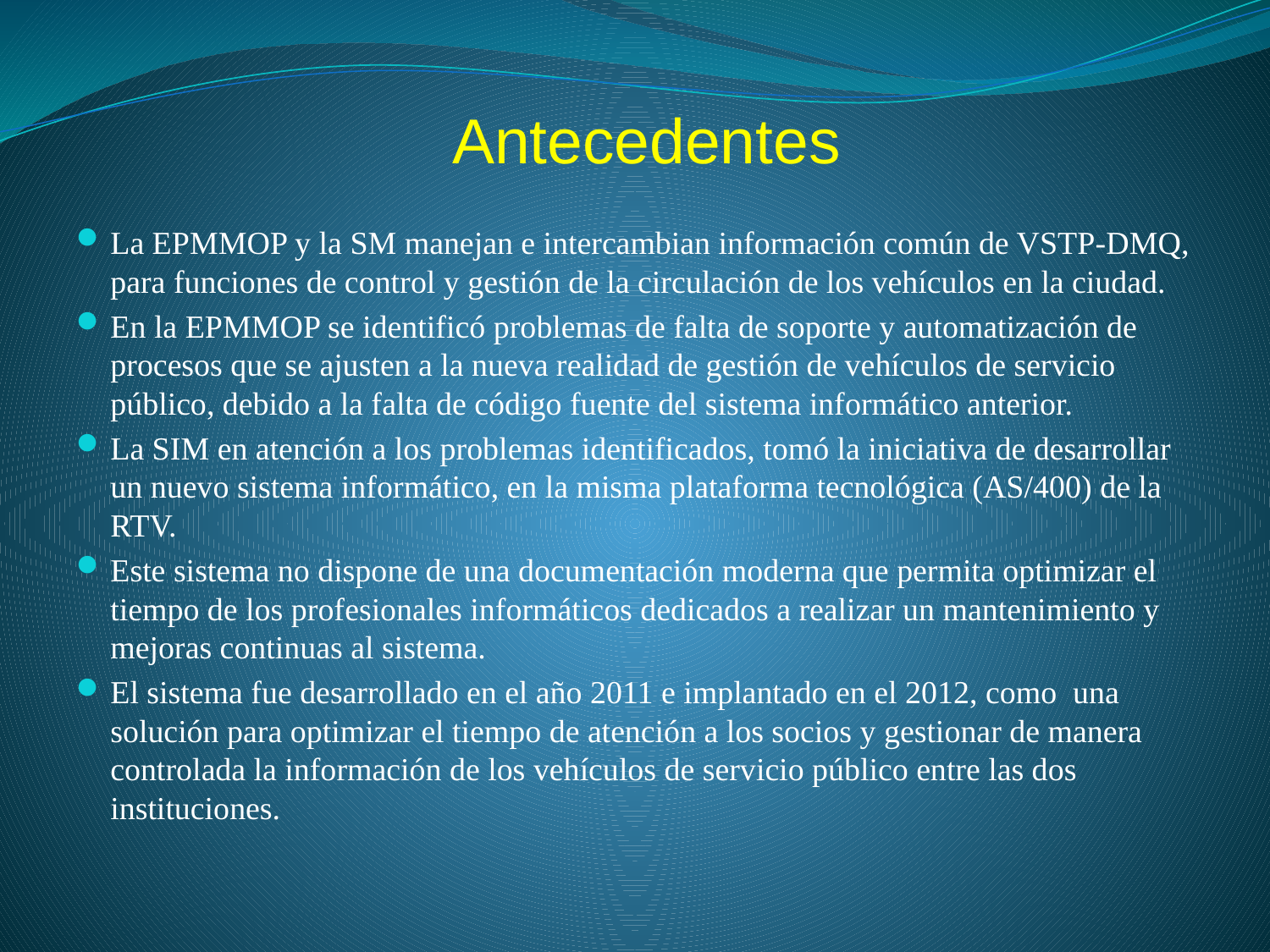

# Antecedentes
La EPMMOP y la SM manejan e intercambian información común de VSTP-DMQ, para funciones de control y gestión de la circulación de los vehículos en la ciudad.
En la EPMMOP se identificó problemas de falta de soporte y automatización de procesos que se ajusten a la nueva realidad de gestión de vehículos de servicio público, debido a la falta de código fuente del sistema informático anterior.
La SIM en atención a los problemas identificados, tomó la iniciativa de desarrollar un nuevo sistema informático, en la misma plataforma tecnológica (AS/400) de la RTV.
Este sistema no dispone de una documentación moderna que permita optimizar el tiempo de los profesionales informáticos dedicados a realizar un mantenimiento y mejoras continuas al sistema.
El sistema fue desarrollado en el año 2011 e implantado en el 2012, como  una solución para optimizar el tiempo de atención a los socios y gestionar de manera controlada la información de los vehículos de servicio público entre las dos instituciones.